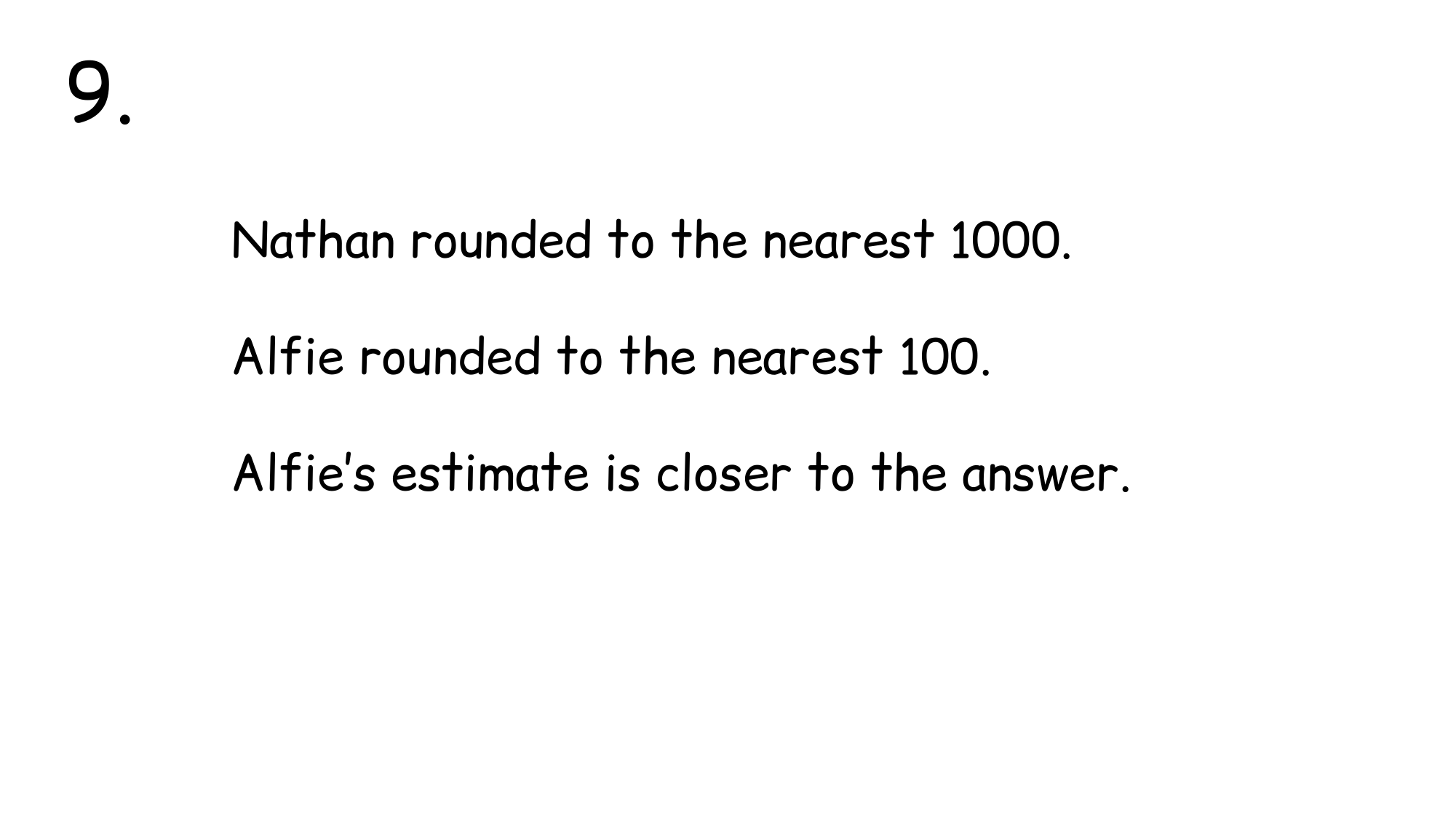

9.
Nathan rounded to the nearest 1000.

Alfie rounded to the nearest 100.

Alfie’s estimate is closer to the answer.